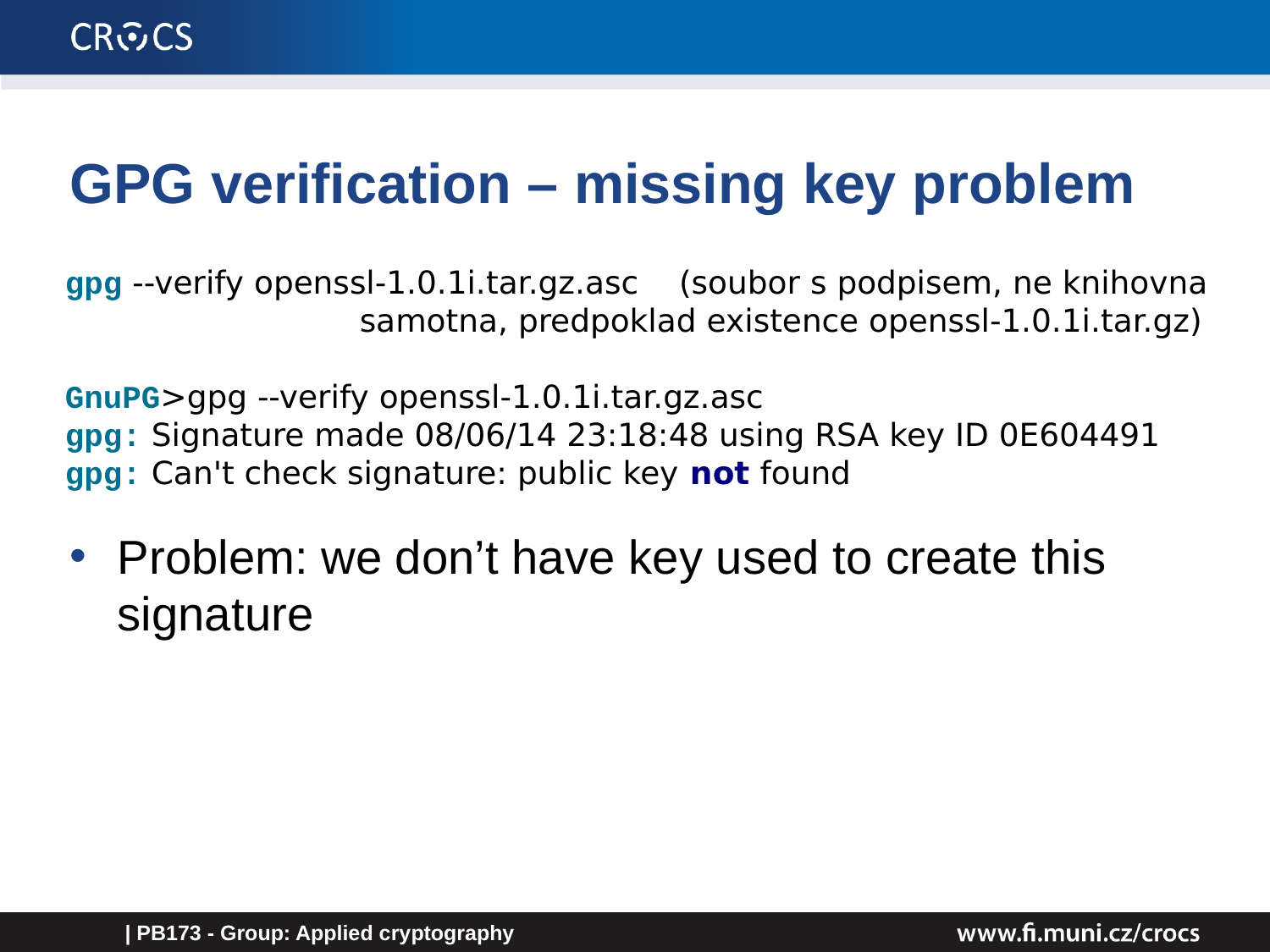

# GPG verification – missing key problem
gpg --verify openssl-1.0.1i.tar.gz.asc    (soubor s podpisem, ne knihovna
                             samotna, predpoklad existence openssl-1.0.1i.tar.gz)

GnuPG>gpg --verify openssl-1.0.1i.tar.gz.asc
gpg: Signature made 08/06/14 23:18:48 using RSA key ID 0E604491
gpg: Can't check signature: public key not found

Problem: we don’t have key used to create this signature
| PB173 - Group: Applied cryptography